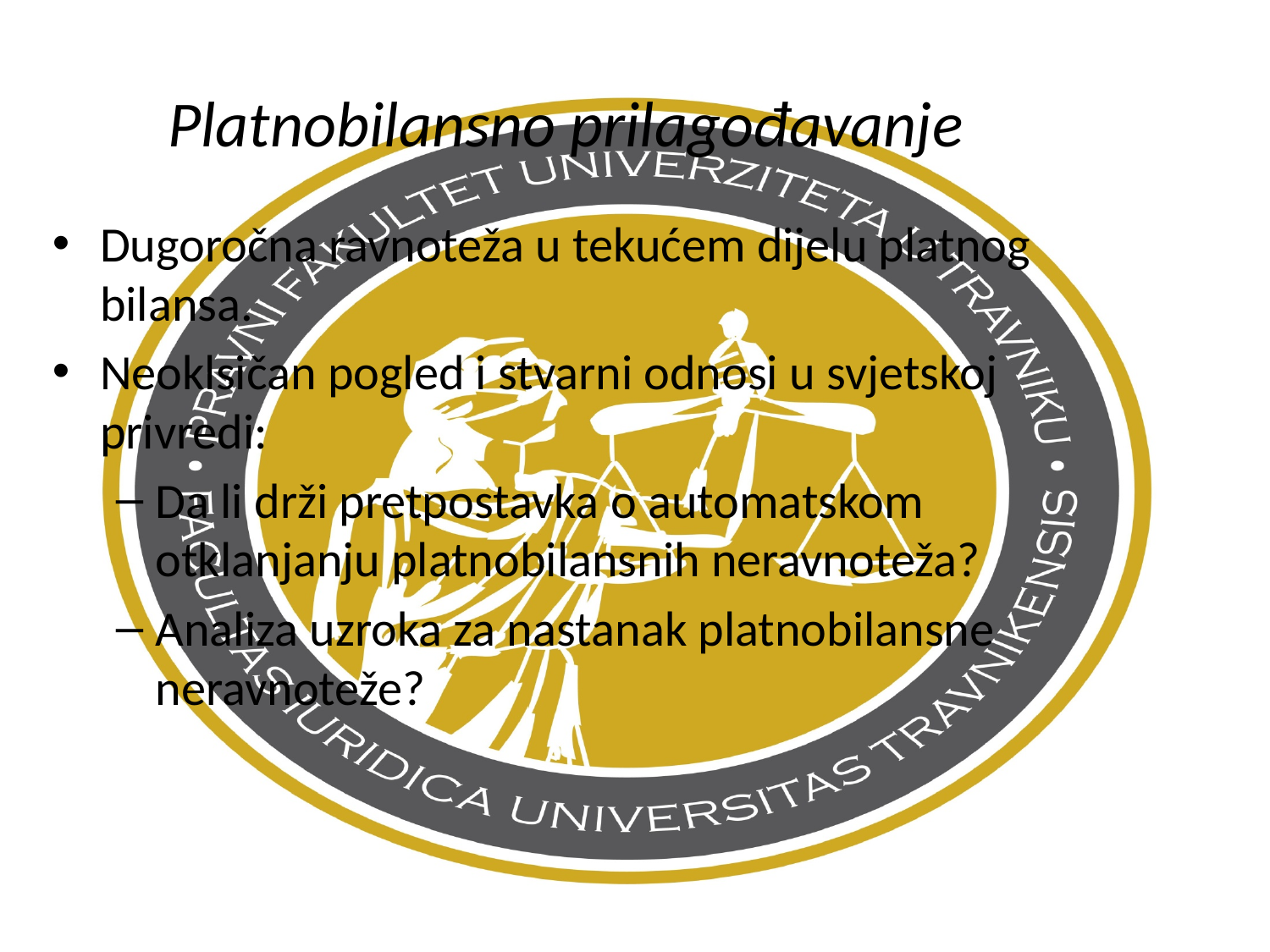

# Platnobilansno prilagođavanje
Dugoročna ravnoteža u tekućem dijelu platnog bilansa.
Neoklsičan pogled i stvarni odnosi u svjetskoj privredi:
Da li drži pretpostavka o automatskom otklanjanju platnobilansnih neravnoteža?
Analiza uzroka za nastanak platnobilansne neravnoteže?